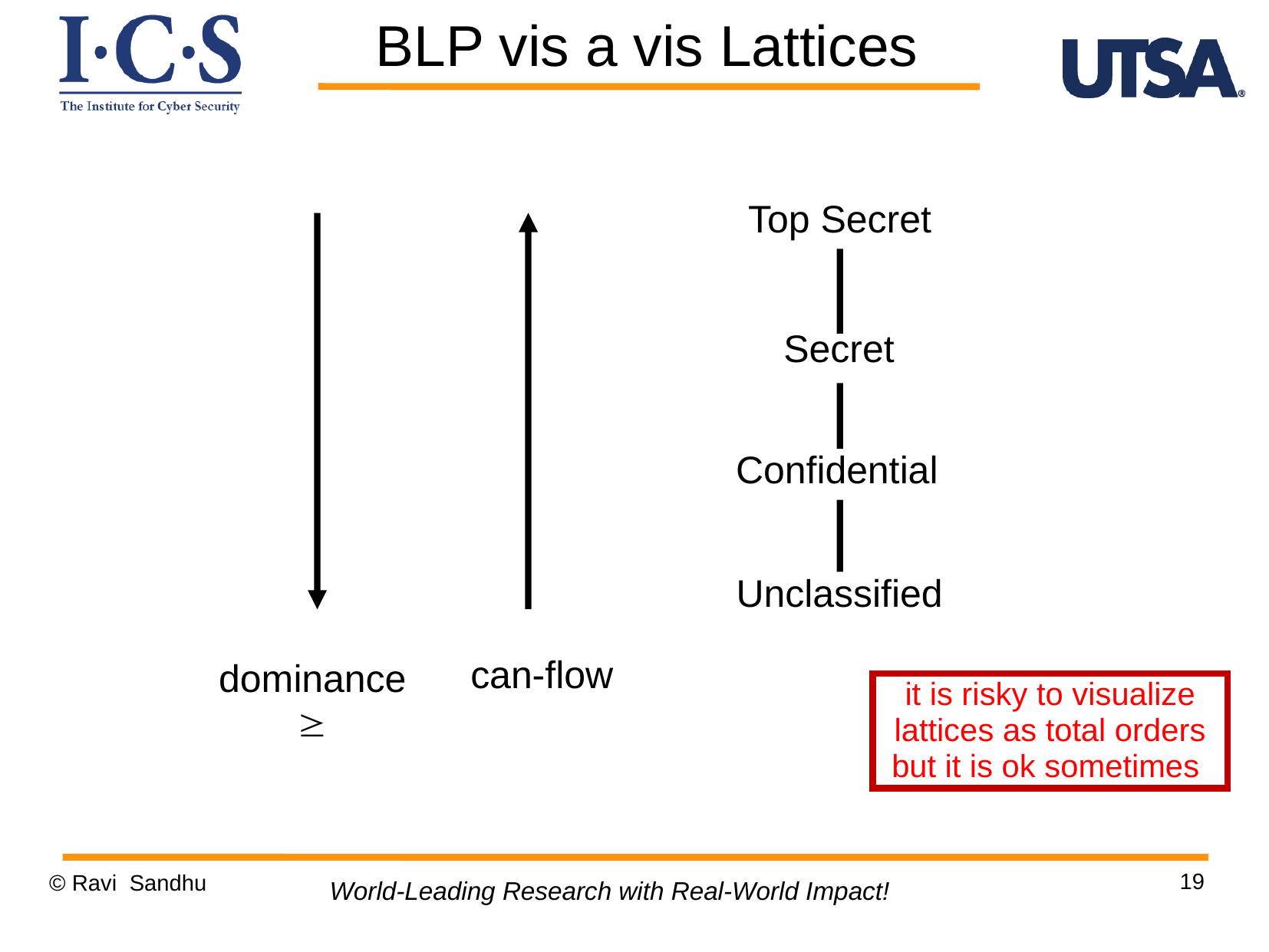

BLP vis a vis Lattices
Top Secret

Secret

Confidential

Unclassified

dominance
≥
can-flow
it is risky to visualize lattices as total orders but it is ok sometimes
19
© Ravi  Sandhu
World-Leading Research with Real-World Impact!